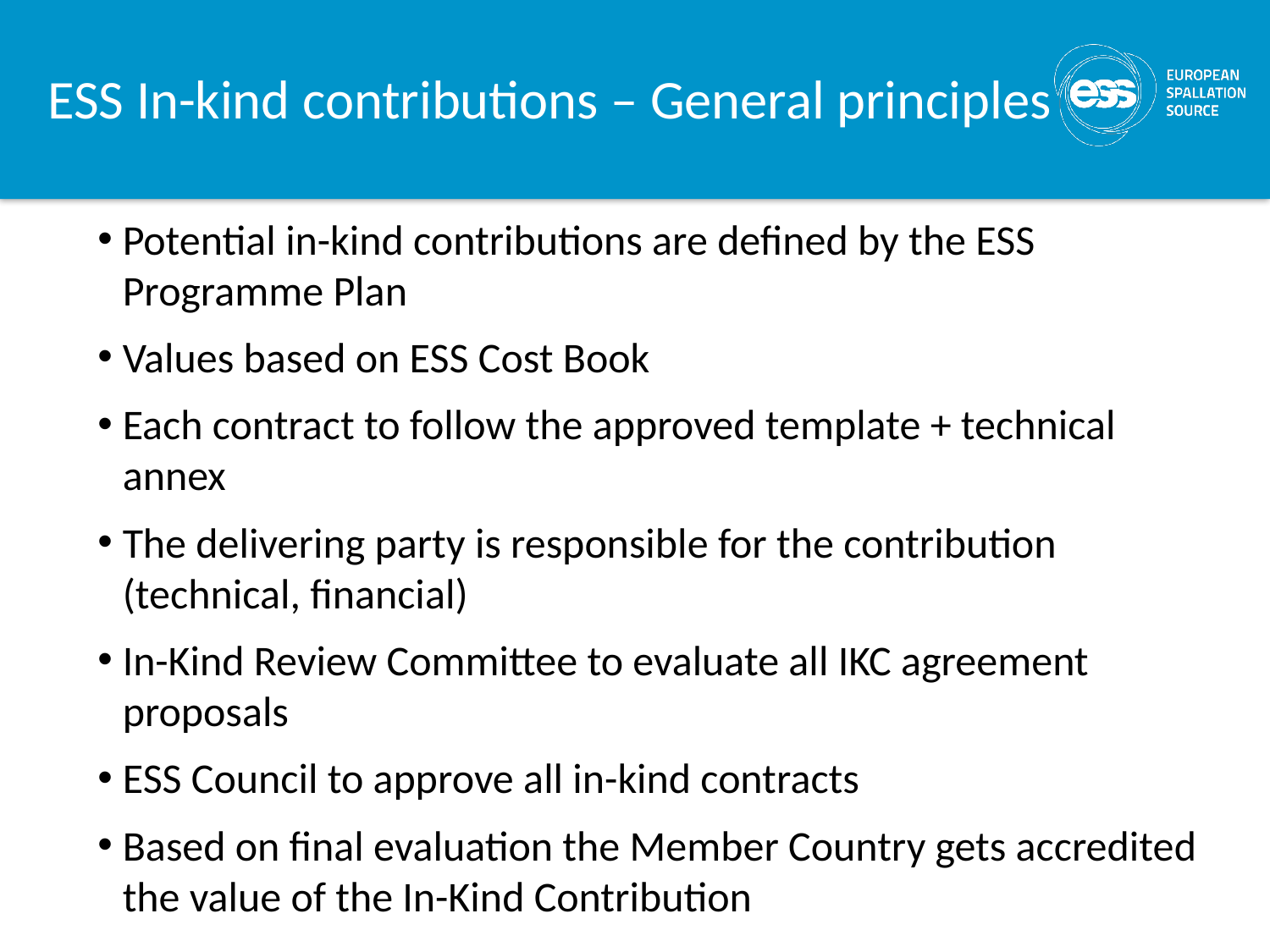

# ESS In-kind contributions – General principles
Potential in-kind contributions are defined by the ESS Programme Plan
Values based on ESS Cost Book
Each contract to follow the approved template + technical annex
The delivering party is responsible for the contribution (technical, financial)
In-Kind Review Committee to evaluate all IKC agreement proposals
ESS Council to approve all in-kind contracts
Based on final evaluation the Member Country gets accredited the value of the In-Kind Contribution